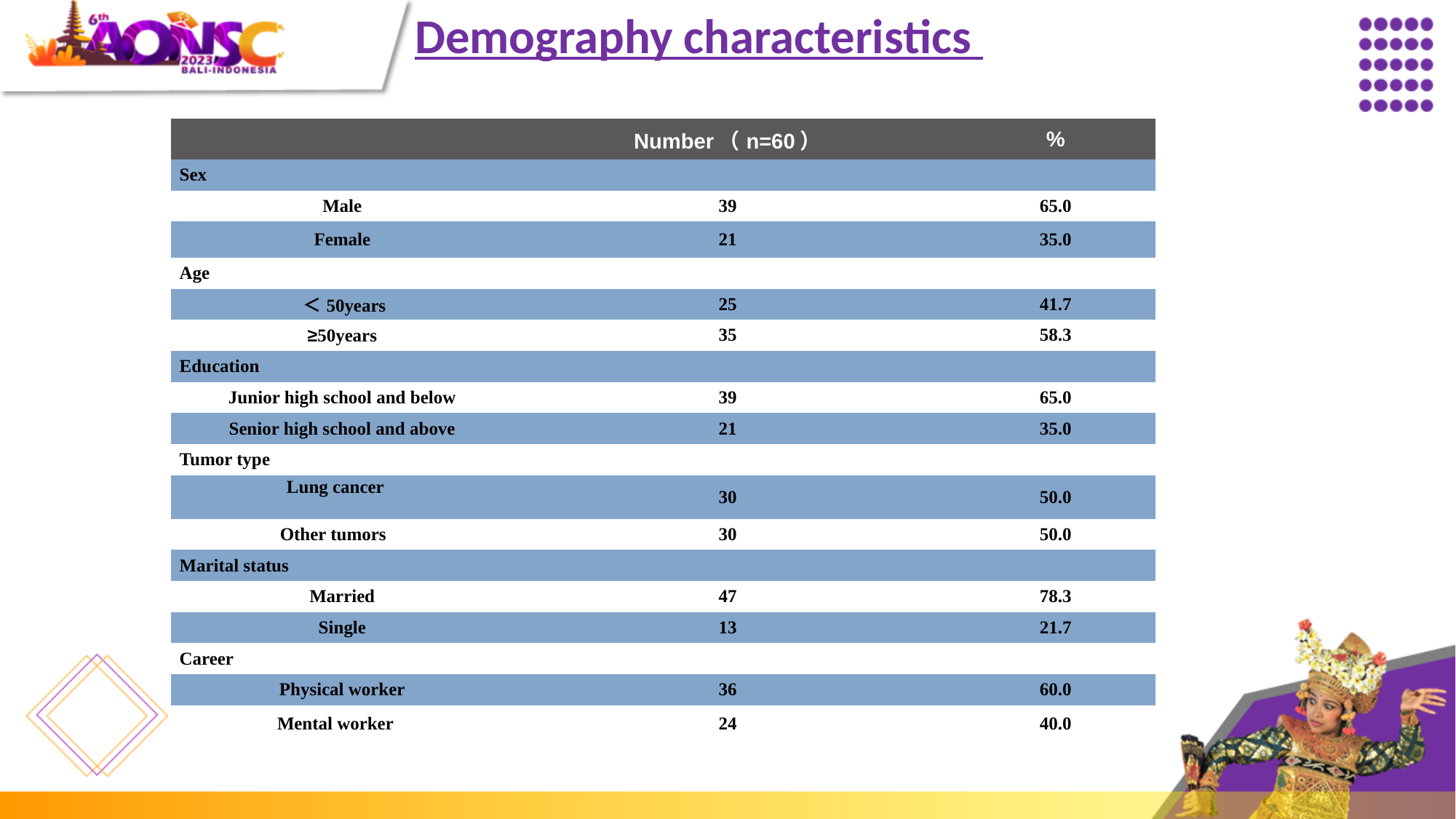

Demography characteristics
|  | Number（n=60） | % |
| --- | --- | --- |
| Sex |  |  |
| Male | 39 | 65.0 |
| Female | 21 | 35.0 |
| Age |  |  |
| ＜50years | 25 | 41.7 |
| ≥50years | 35 | 58.3 |
| Education |  |  |
| Junior high school and below | 39 | 65.0 |
| Senior high school and above | 21 | 35.0 |
| Tumor type |  |  |
| Lung cancer | 30 | 50.0 |
| Other tumors | 30 | 50.0 |
| Marital status |  |  |
| Married | 47 | 78.3 |
| Single | 13 | 21.7 |
| Career |  |  |
| Physical worker | 36 | 60.0 |
| Mental worker | 24 | 40.0 |